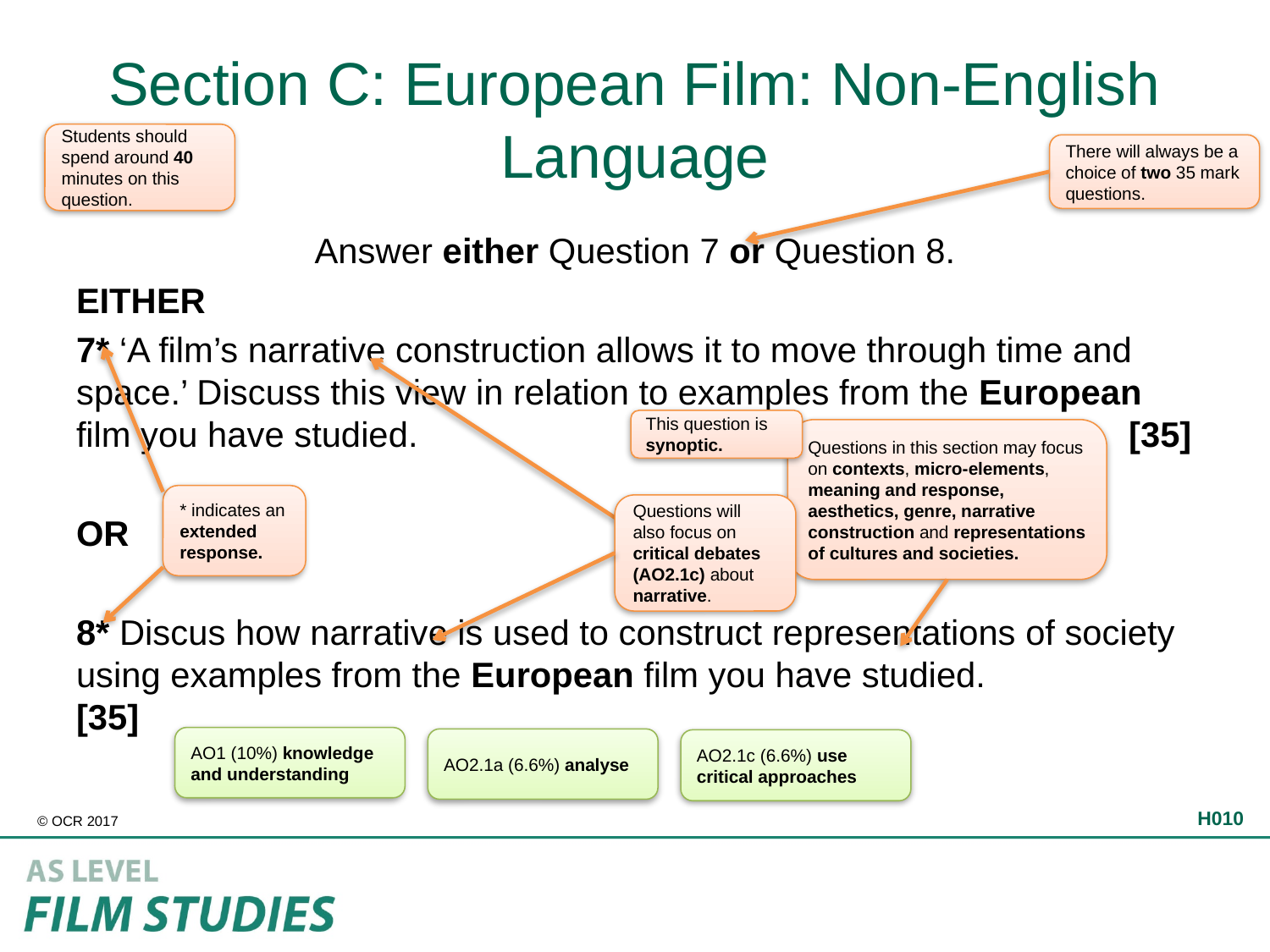

# Section C: European Film: Non-English Language
Students should spend around 40 minutes on this question.
There will always be a choice of two 35 mark questions.
Answer either Question 7 or Question 8.
EITHER
7* ‘A film’s narrative construction allows it to move through time and space.’ Discuss this view in relation to examples from the European film you have studied.                                                                         [35]

OR

8* Discus how narrative is used to construct representations of society using examples from the European film you have studied.               [35]
This question is synoptic.
Questions in this section may focus on contexts, micro-elements, meaning and response, aesthetics, genre, narrative construction and representations of cultures and societies.
* indicates an extended response.
Questions will also focus on critical debates (AO2.1c) about narrative.
AO1 (10%) knowledge and understanding
AO2.1a (6.6%) analyse
AO2.1c (6.6%) use critical approaches